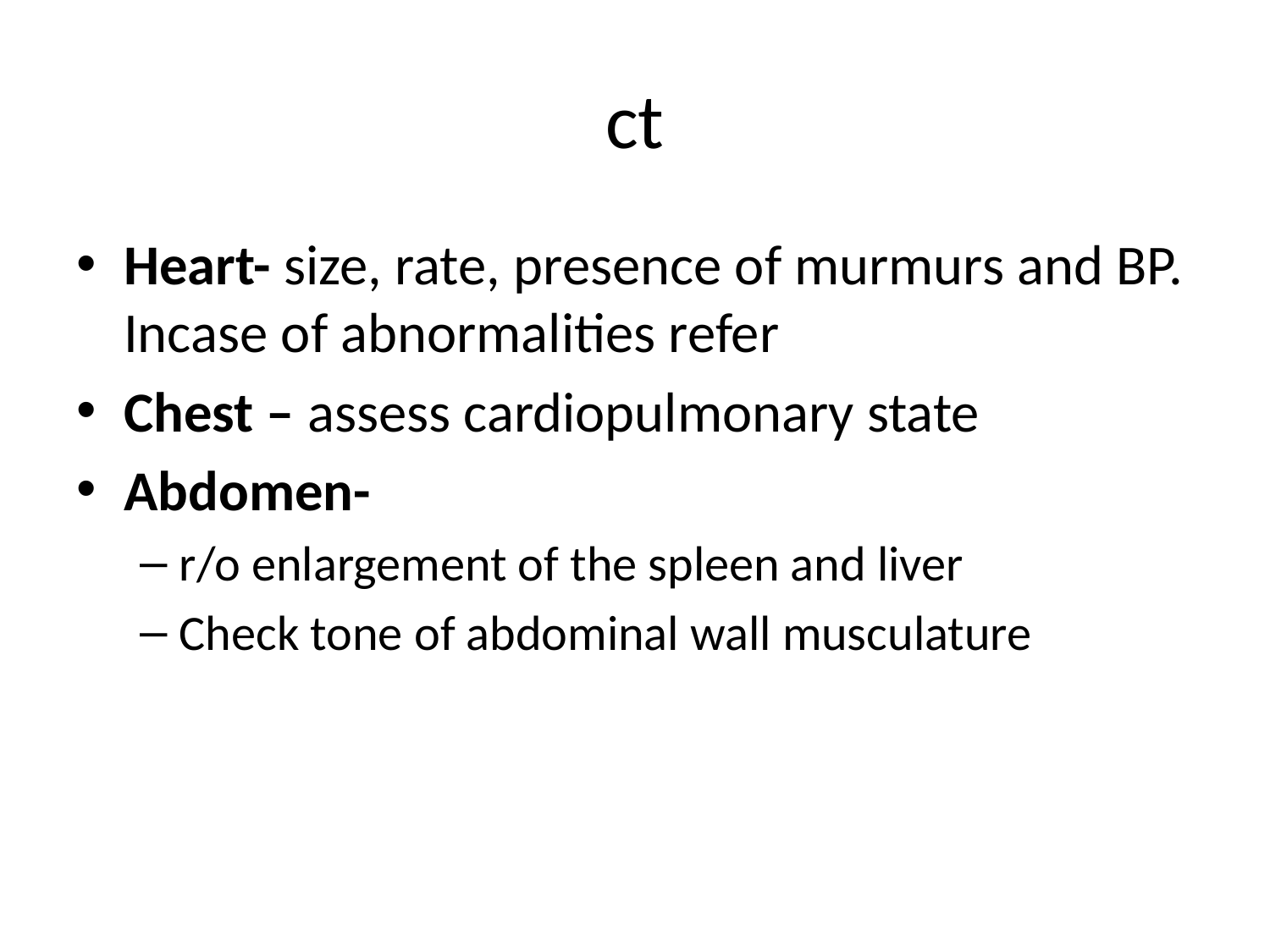

# ct
Heart- size, rate, presence of murmurs and BP. Incase of abnormalities refer
Chest – assess cardiopulmonary state
Abdomen-
r/o enlargement of the spleen and liver
Check tone of abdominal wall musculature